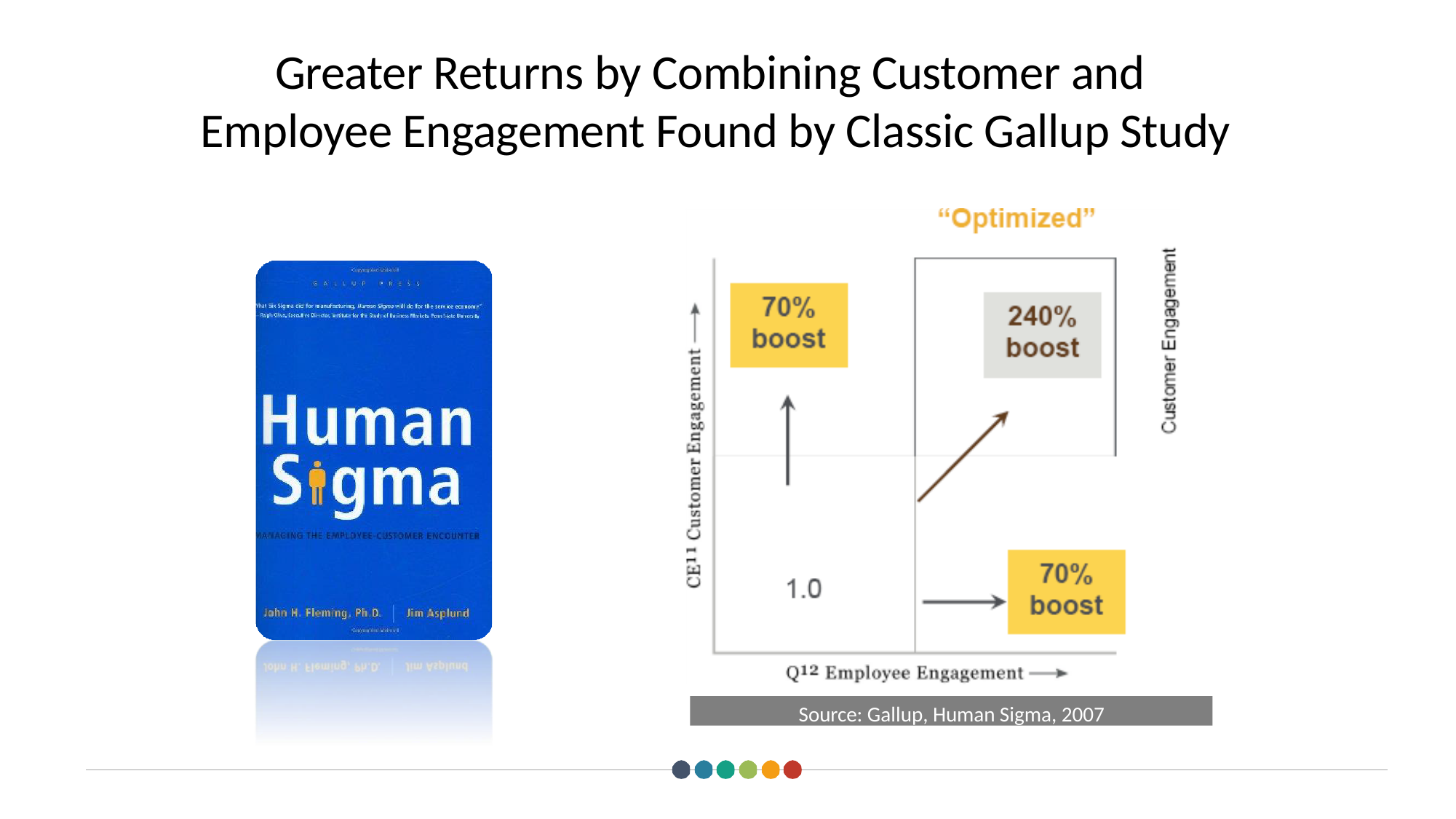

# Greater Returns by Combining Customer and Employee Engagement Found by Classic Gallup Study

Source: Gallup, Human Sigma, 2007